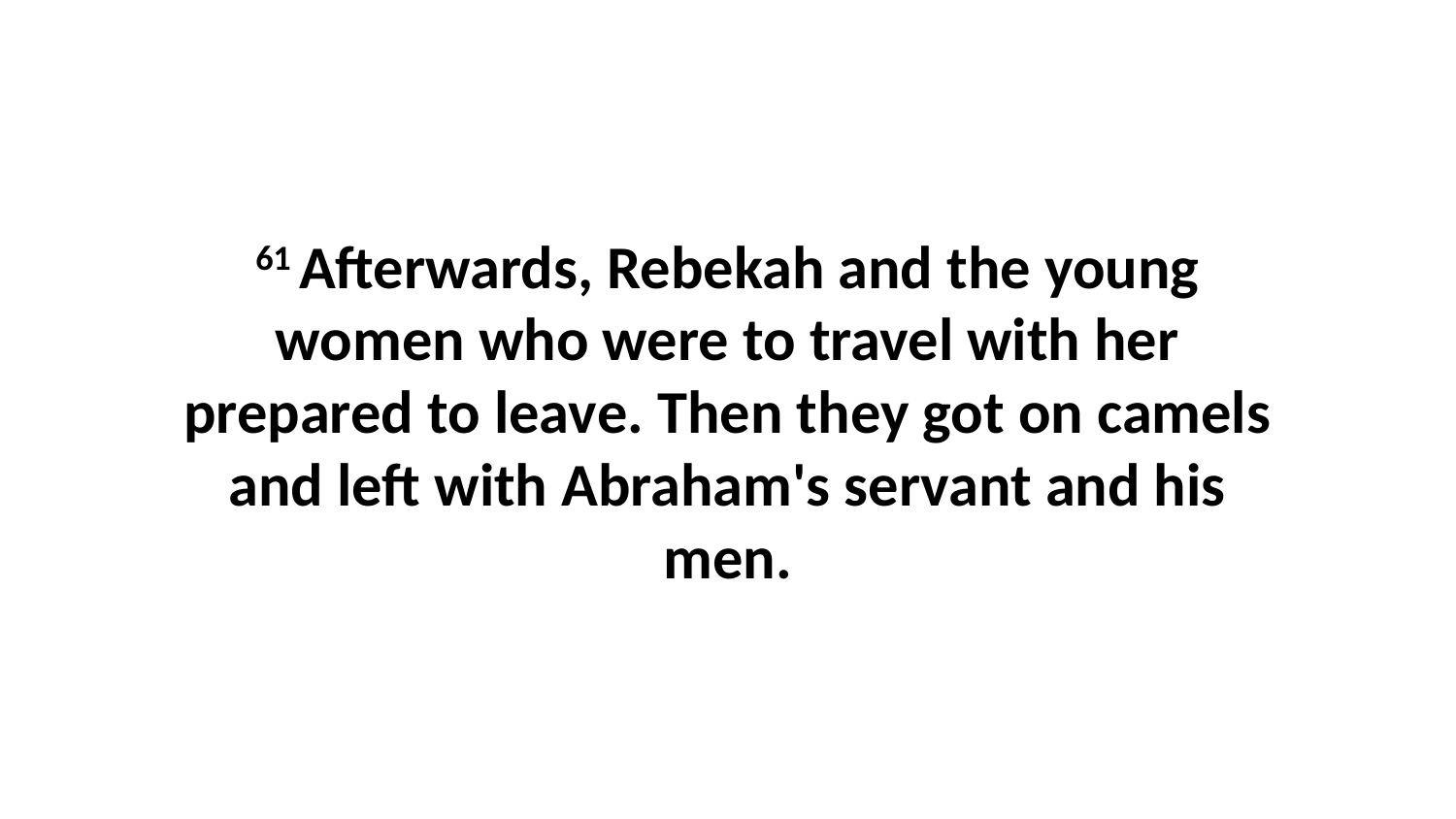

61 Afterwards, Rebekah and the young women who were to travel with her prepared to leave. Then they got on camels and left with Abraham's servant and his men.